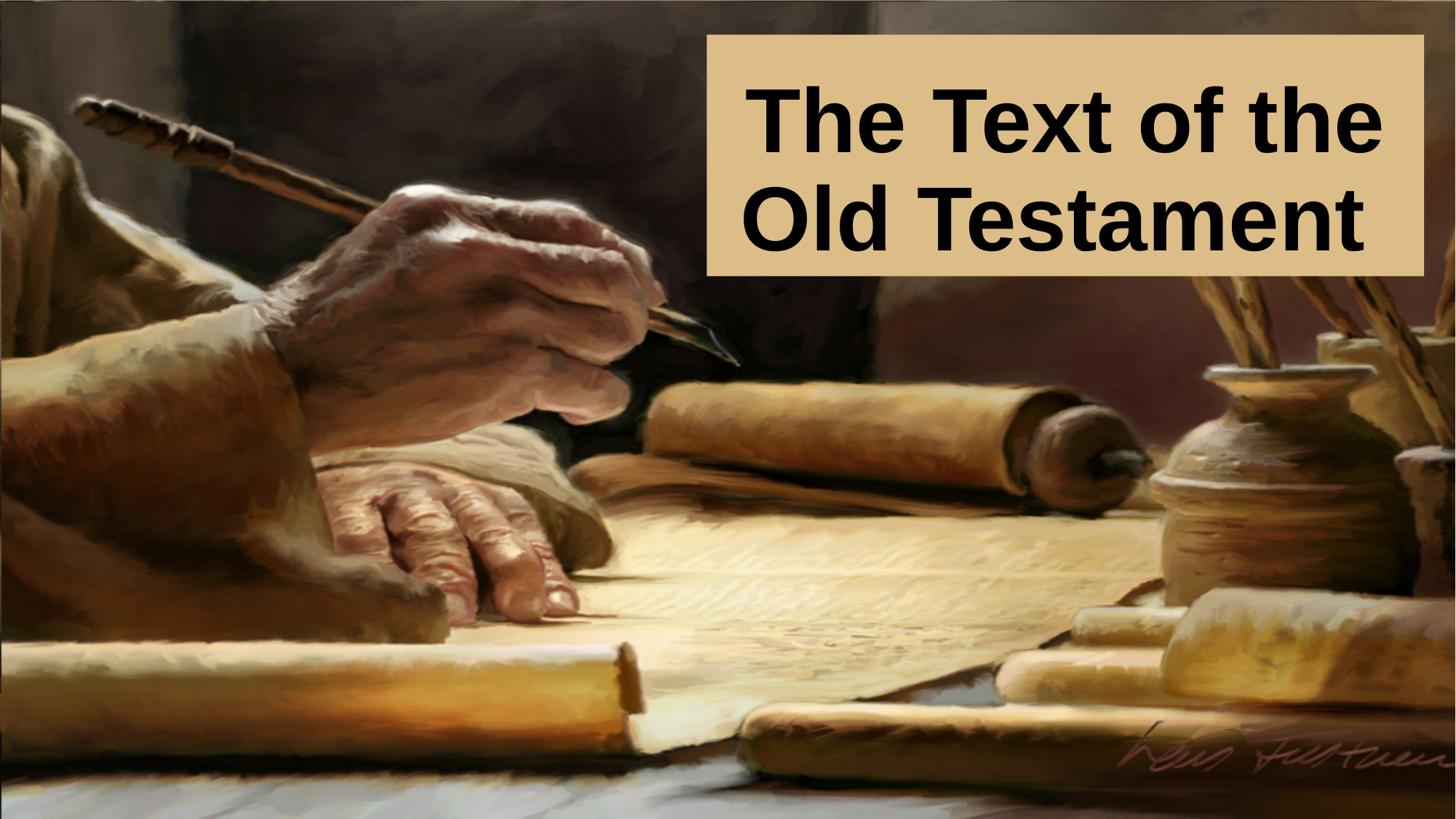

# The Text of the Old Testament